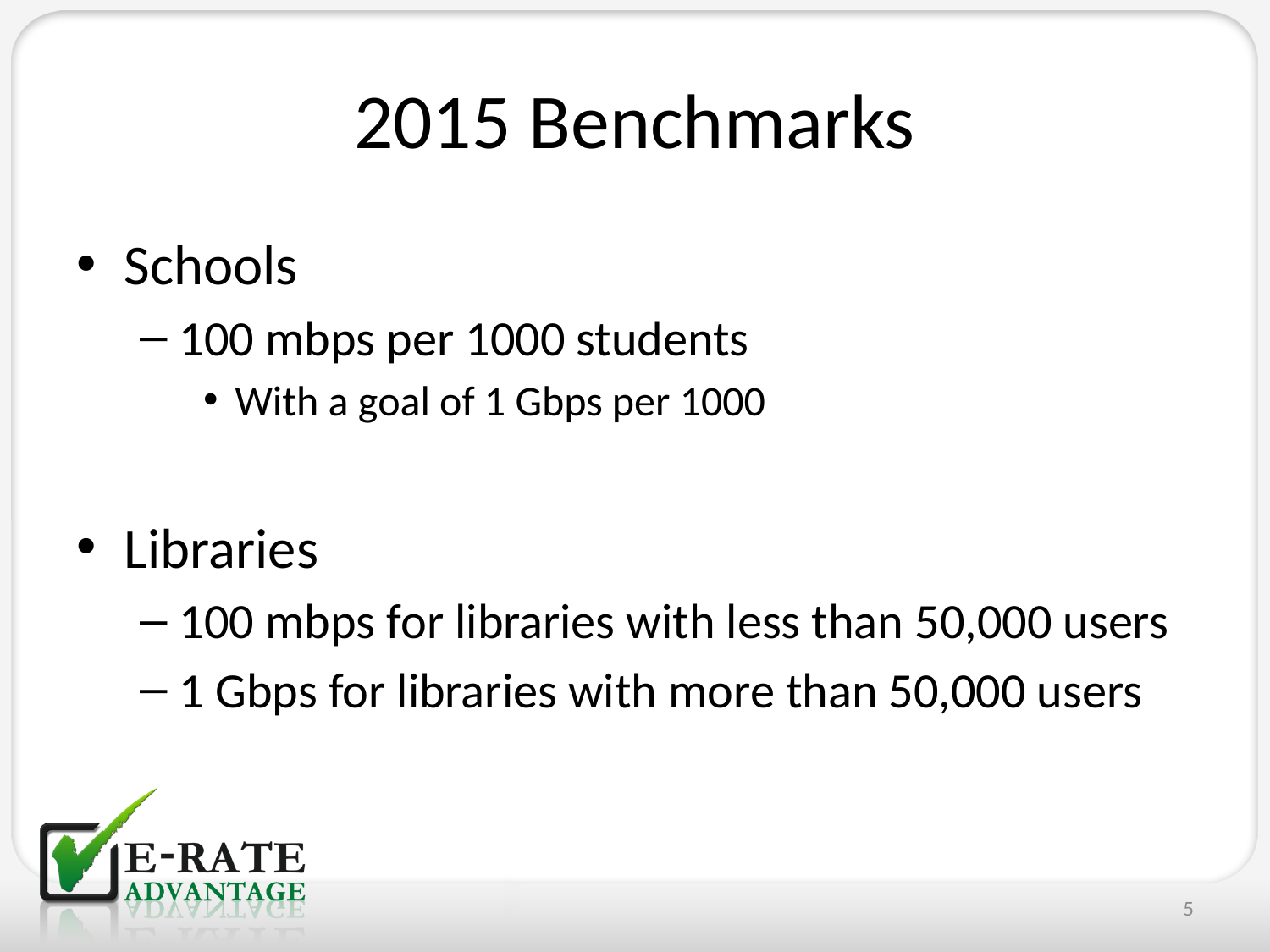

# 2015 Benchmarks
Schools
100 mbps per 1000 students
With a goal of 1 Gbps per 1000

Libraries
100 mbps for libraries with less than 50,000 users
1 Gbps for libraries with more than 50,000 users
5